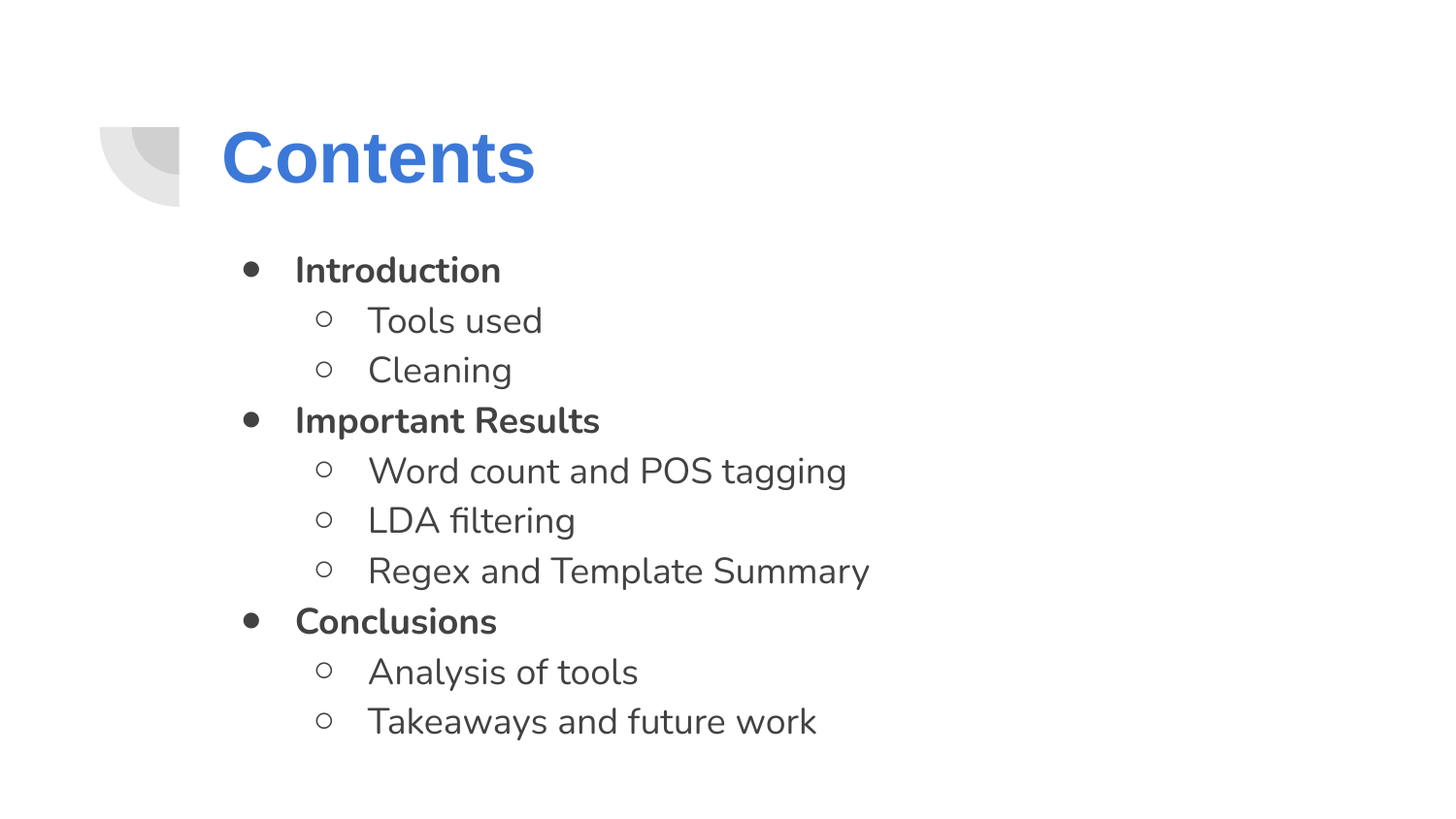

# Contents
Introduction
Tools used
Cleaning
Important Results
Word count and POS tagging
LDA filtering
Regex and Template Summary
Conclusions
Analysis of tools
Takeaways and future work